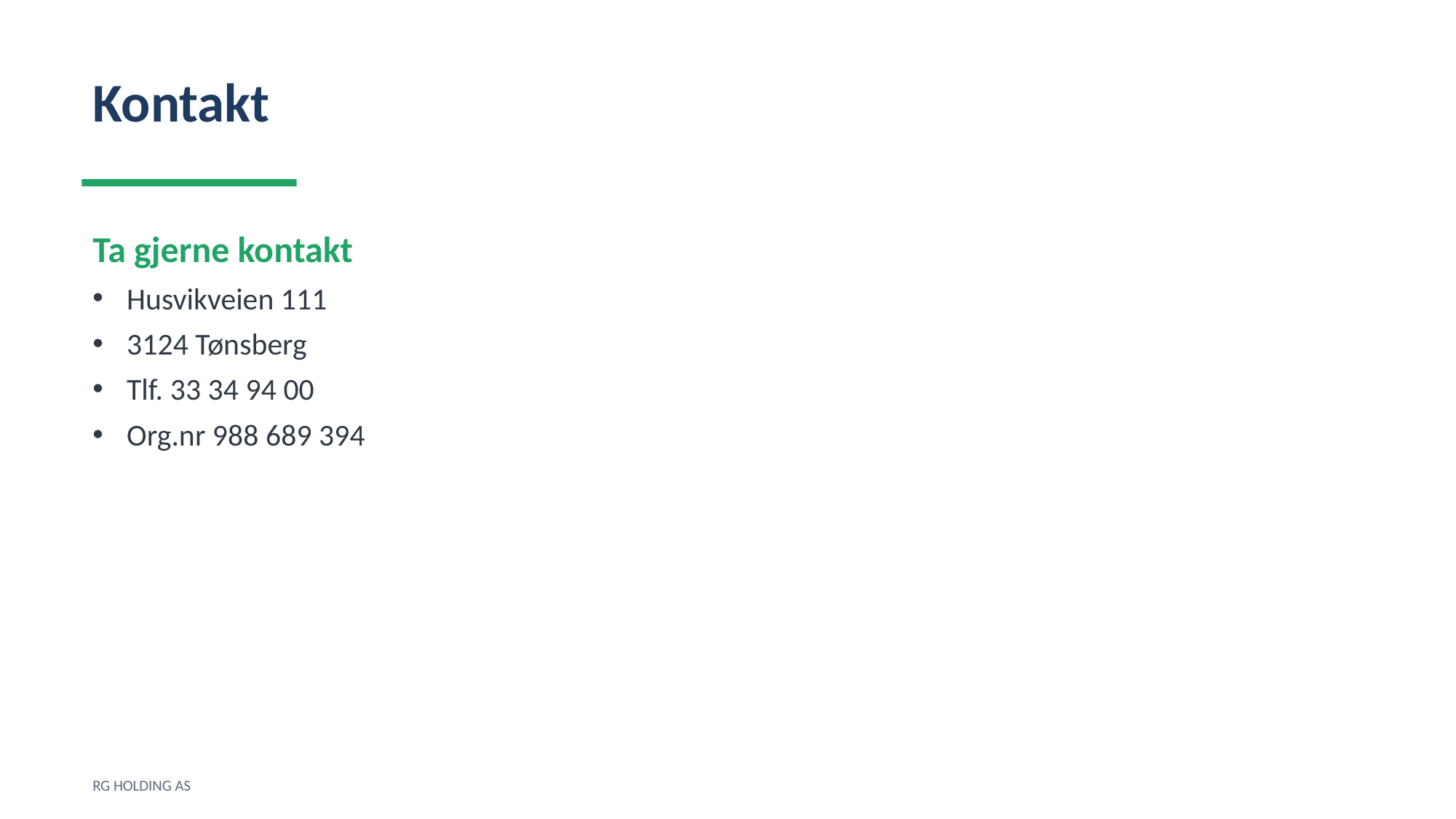

Kontakt

Ta gjerne kontakt
Husvikveien 111
3124 Tønsberg
Tlf. 33 34 94 00
Org.nr 988 689 394
RG HOLDING AS